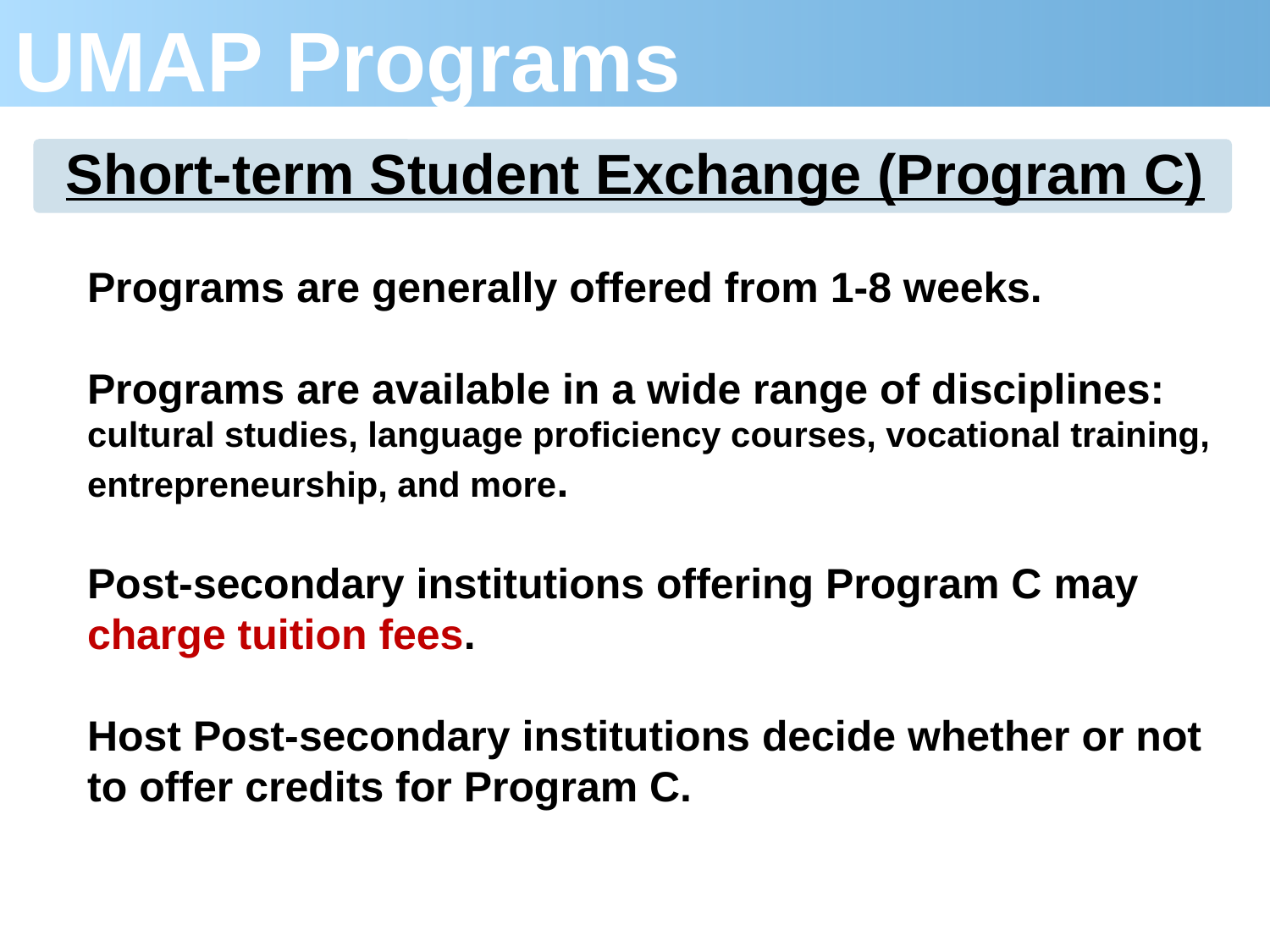

UMAP Programs
Short-term Student Exchange (Program C)

Programs are generally offered from 1-8 weeks.

Programs are available in a wide range of disciplines:
cultural studies, language proficiency courses, vocational training, entrepreneurship, and more.

Post-secondary institutions offering Program C may charge tuition fees.

Host Post-secondary institutions decide whether or not to offer credits for Program C.